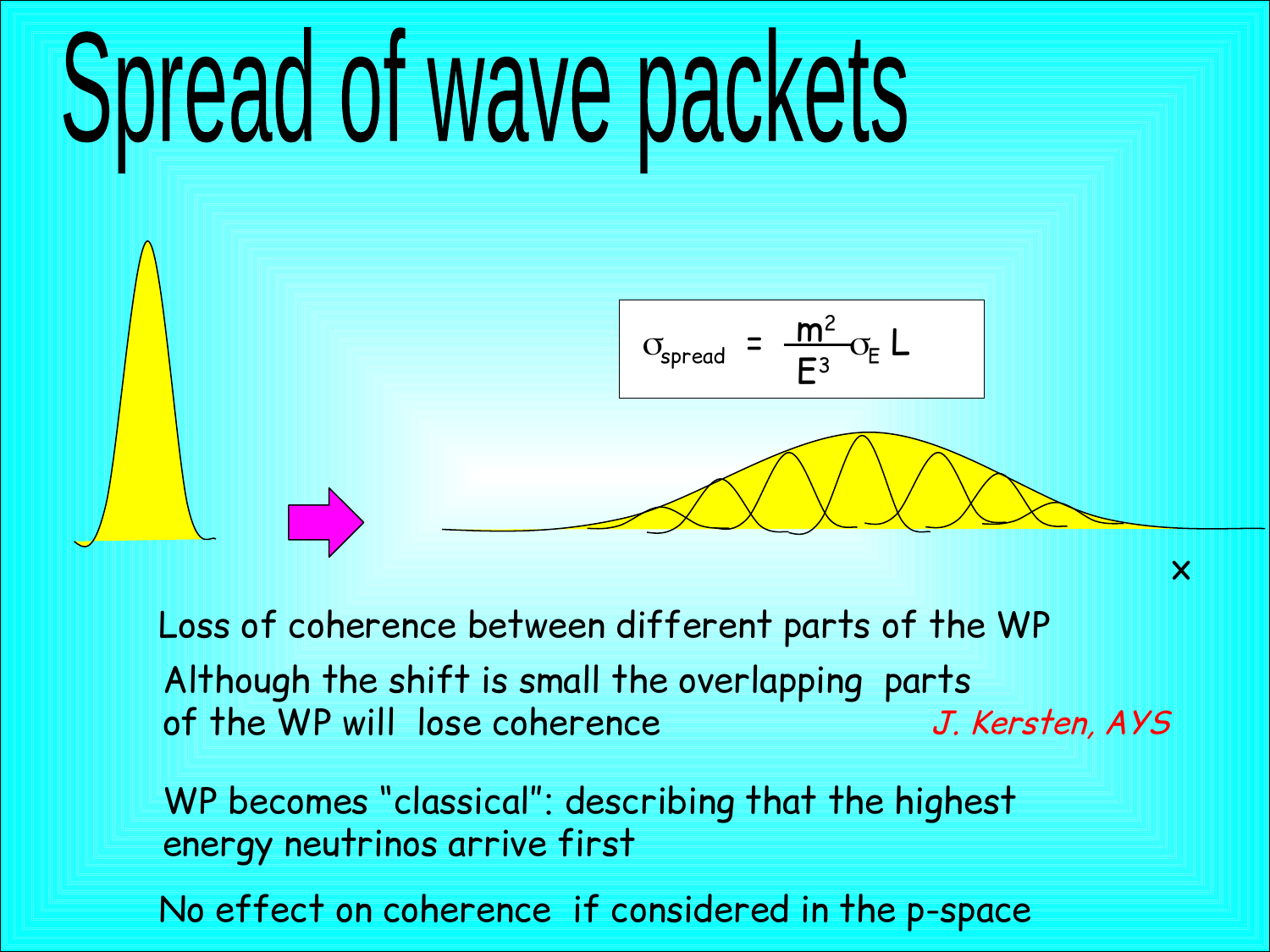

Spread of wave packets

m2
E3
 σspread  =        σE L

x
Loss of coherence between different parts of the WP
Although the shift is small the overlapping  parts
of the WP will  lose coherence
J. Kersten, AYS
WP becomes “classical”: describing that the highest energy neutrinos arrive first
No effect on coherence  if considered in the p-space